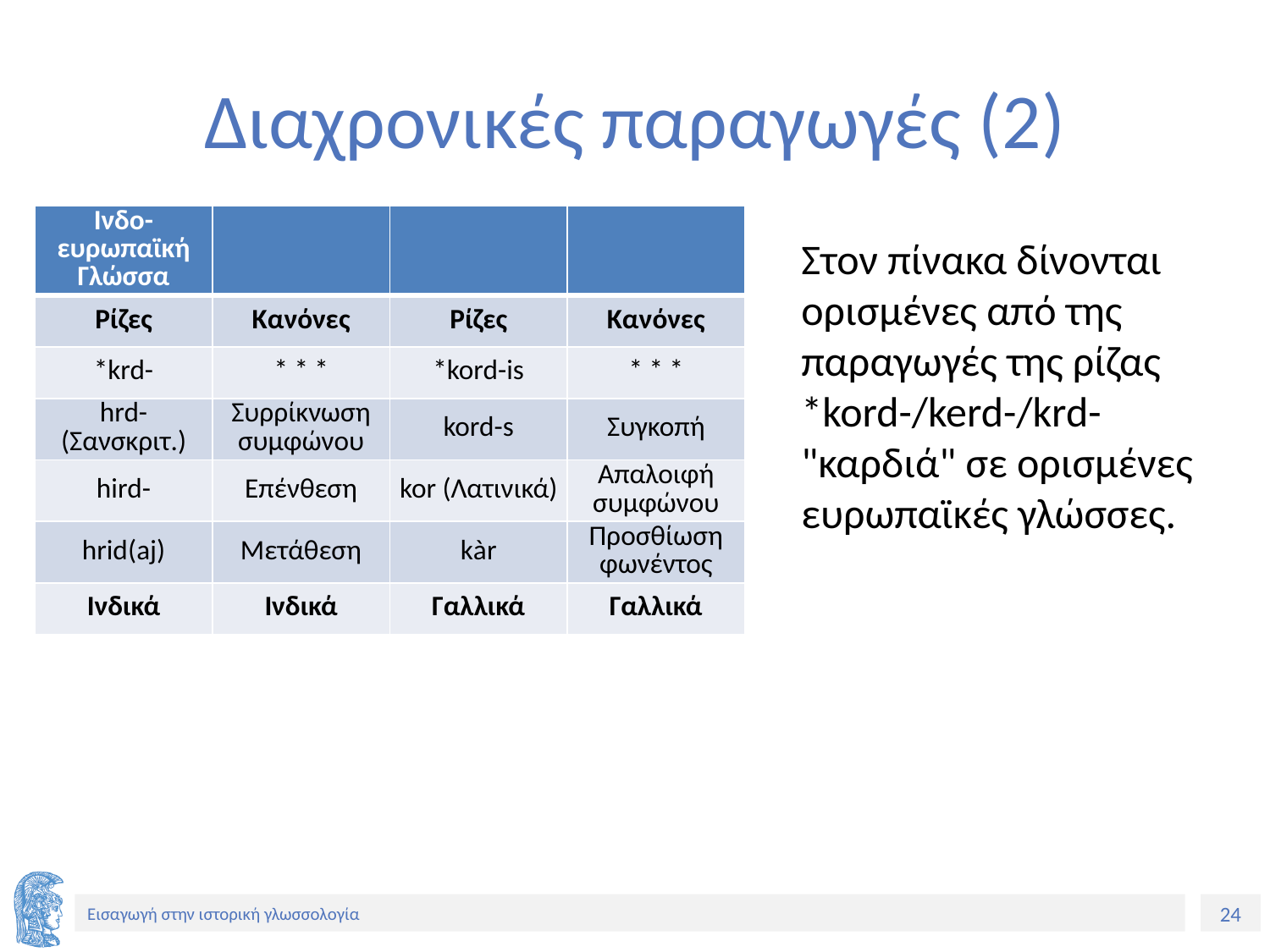

# Διαχρονικές παραγωγές (2)
| Ινδο-ευρωπαϊκή Γλώσσα |  |  |  |
| --- | --- | --- | --- |
| Ρίζες | Κανόνες | Ρίζες | Κανόνες |
| \*krd- | \* \* \* | \*kord-is | \* \* \* |
| hrd- (Σανσκριτ.) | Συρρίκνωση συμφώνου | kord-s | Συγκοπή |
| hird- | Επένθεση | kor (Λατινικά) | Απαλοιφή συμφώνου |
| hrid(aj) | Μετάθεση | kàr | Προσθίωση φωνέντος |
| Ινδικά | Ινδικά | Γαλλικά | Γαλλικά |
Στον πίνακα δίνονται ορισμένες από της παραγωγές της ρίζας *kord-/kerd-/krd- "καρδιά" σε ορισμένες ευρωπαϊκές γλώσσες.